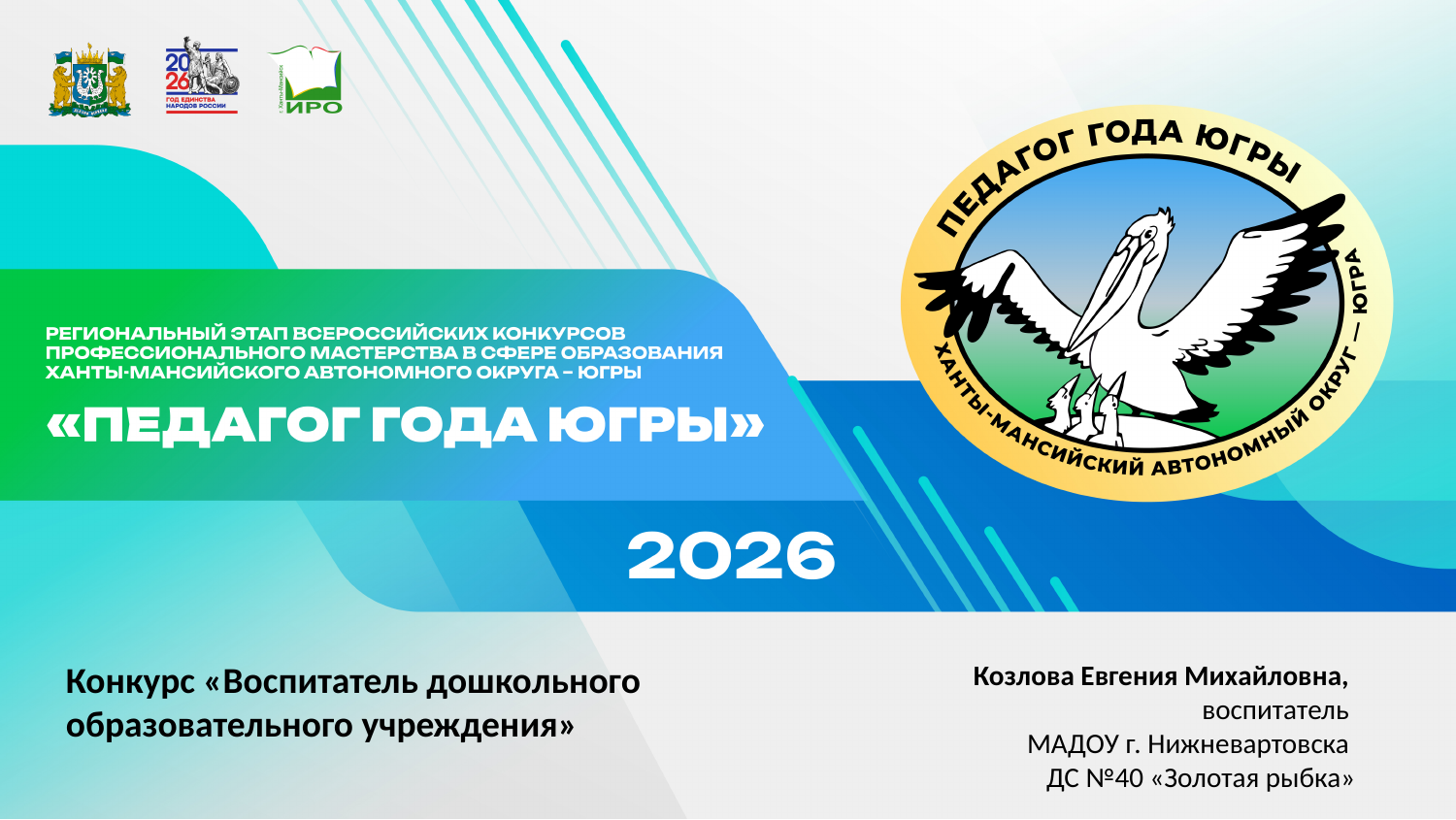

Конкурс «Воспитатель дошкольного
образовательного учреждения»
Козлова Евгения Михайловна,
воспитатель
МАДОУ г. Нижневартовска
ДС №40 «Золотая рыбка»